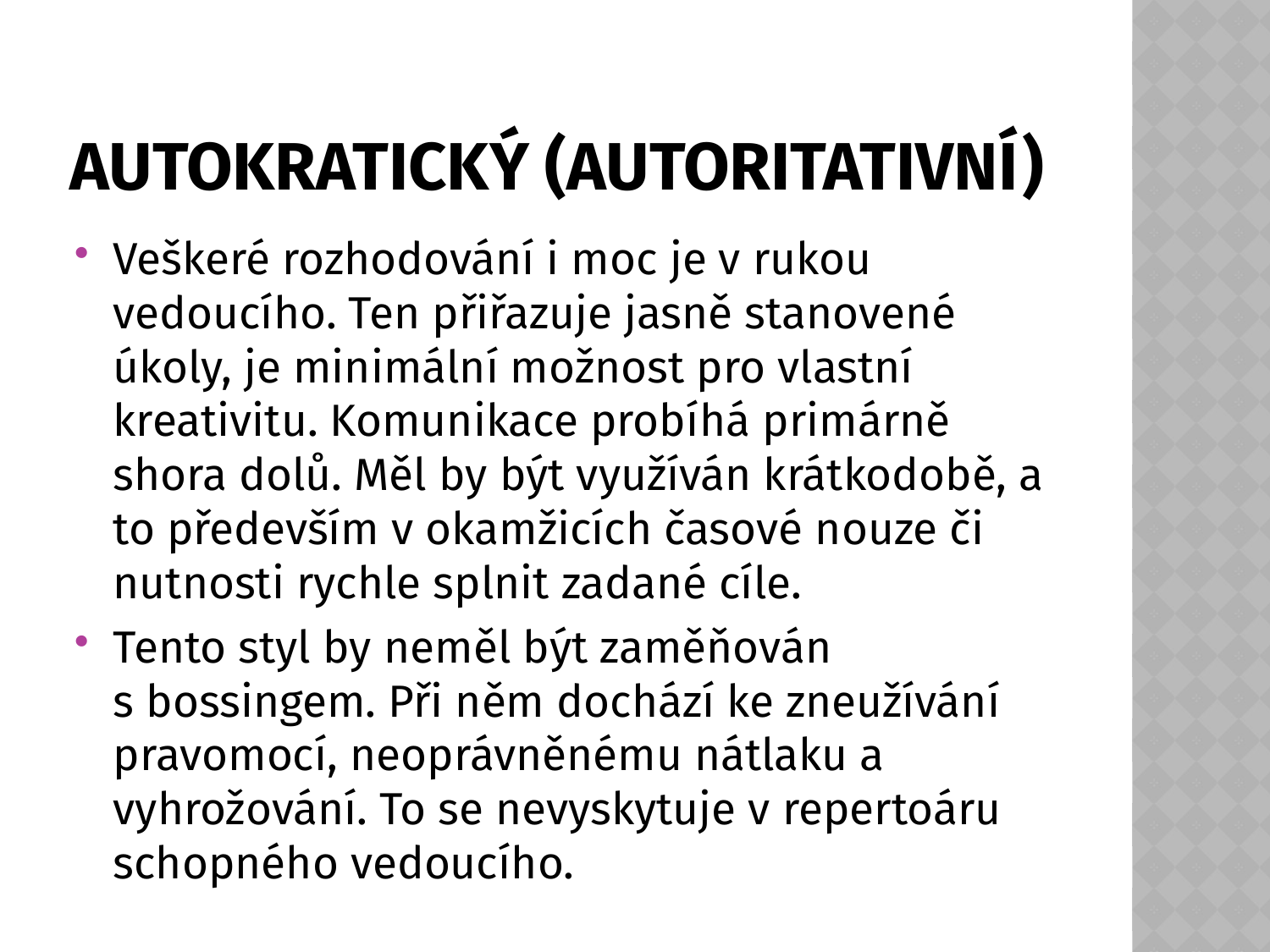

# Autokratický (autoritativní)
Veškeré rozhodování i moc je v rukou vedoucího. Ten přiřazuje jasně stanovené úkoly, je minimální možnost pro vlastní kreativitu. Komunikace probíhá primárně shora dolů. Měl by být využíván krátkodobě, a to především v okamžicích časové nouze či nutnosti rychle splnit zadané cíle.
Tento styl by neměl být zaměňován s bossingem. Při něm dochází ke zneužívání pravomocí, neoprávněnému nátlaku a vyhrožování. To se nevyskytuje v repertoáru schopného vedoucího.